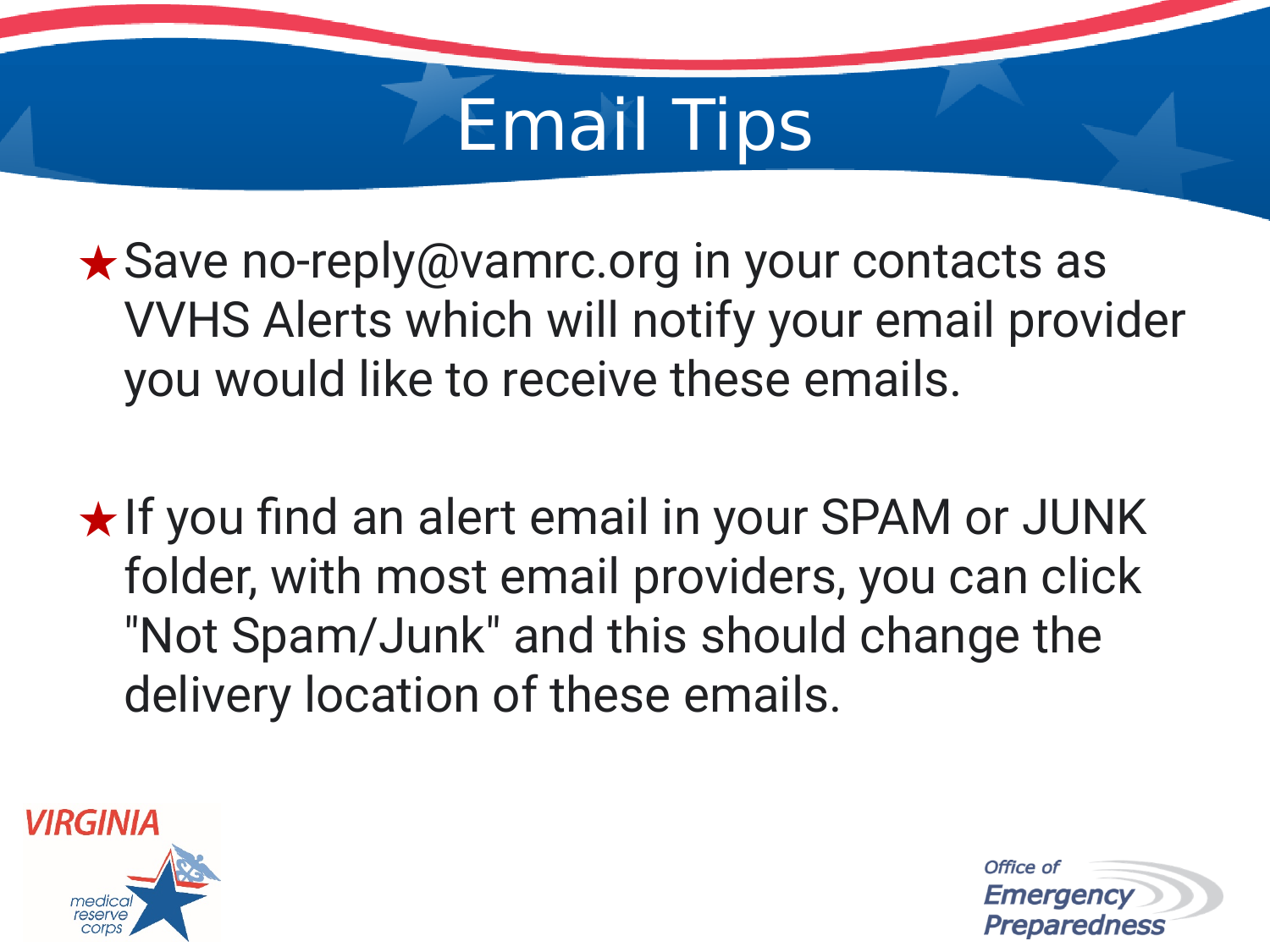

# Email Tips
Save no-reply@vamrc.org in your contacts as VVHS Alerts which will notify your email provider you would like to receive these emails.

If you find an alert email in your SPAM or JUNK folder, with most email providers, you can click "Not Spam/Junk" and this should change the delivery location of these emails.